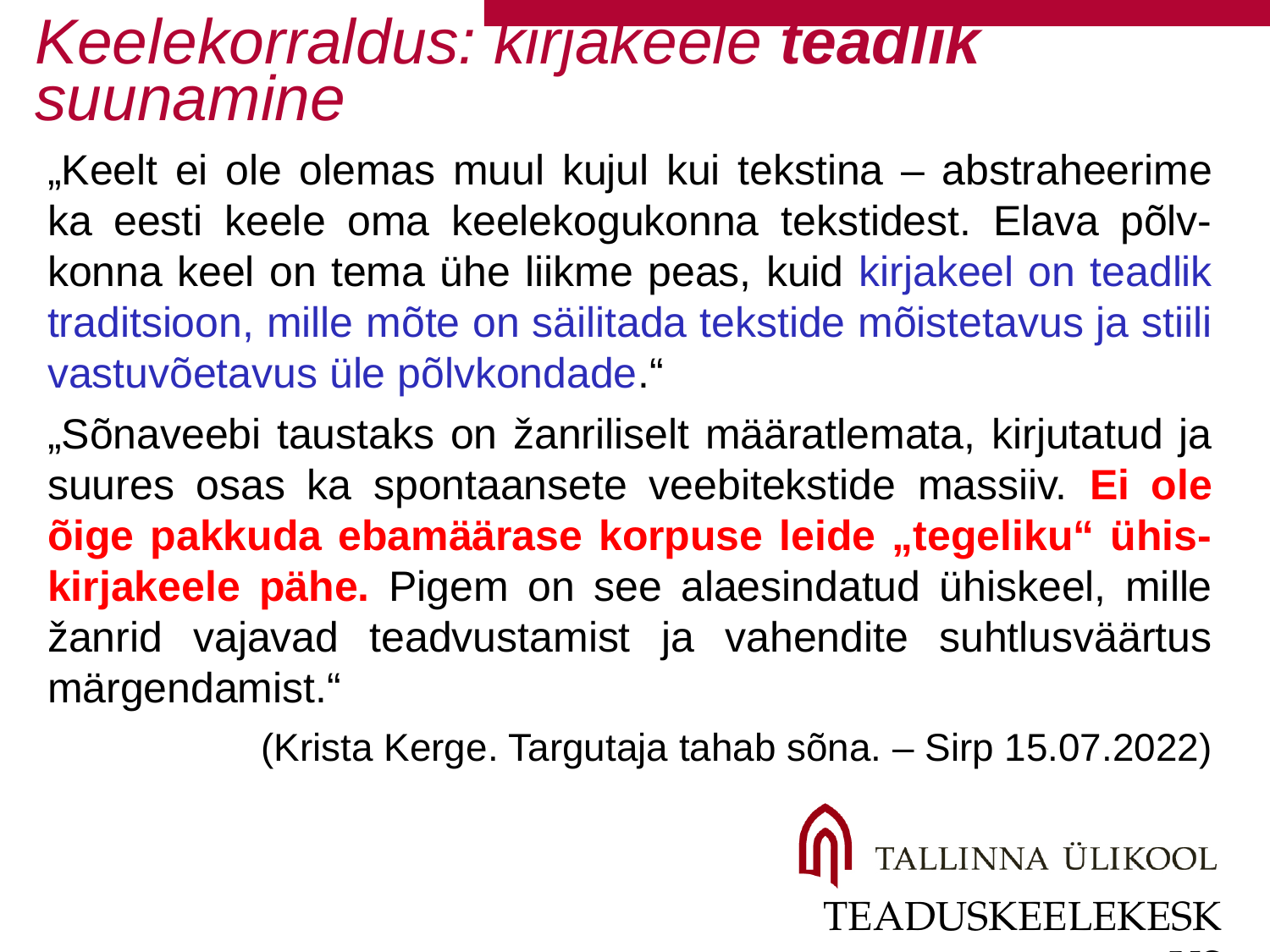

# Keelekorraldus: kirjakeele teadlik suunamine
„Keelt ei ole olemas muul kujul kui tekstina – abstraheerime ka eesti keele oma keelekogukonna tekstidest. Elava põlv-konna keel on tema ühe liikme peas, kuid kirjakeel on teadlik traditsioon, mille mõte on säilitada tekstide mõistetavus ja stiili vastuvõetavus üle põlvkondade.“
„Sõnaveebi taustaks on žanriliselt määratlemata, kirjutatud ja suures osas ka spontaansete veebitekstide massiiv. Ei ole õige pakkuda ebamäärase korpuse leide „tegeliku“ ühis-kirjakeele pähe. Pigem on see alaesindatud ühiskeel, mille žanrid vajavad teadvustamist ja vahendite suhtlusväärtus märgendamist.“
(Krista Kerge. Targutaja tahab sõna. – Sirp 15.07.2022)
teaduskeelekeskus